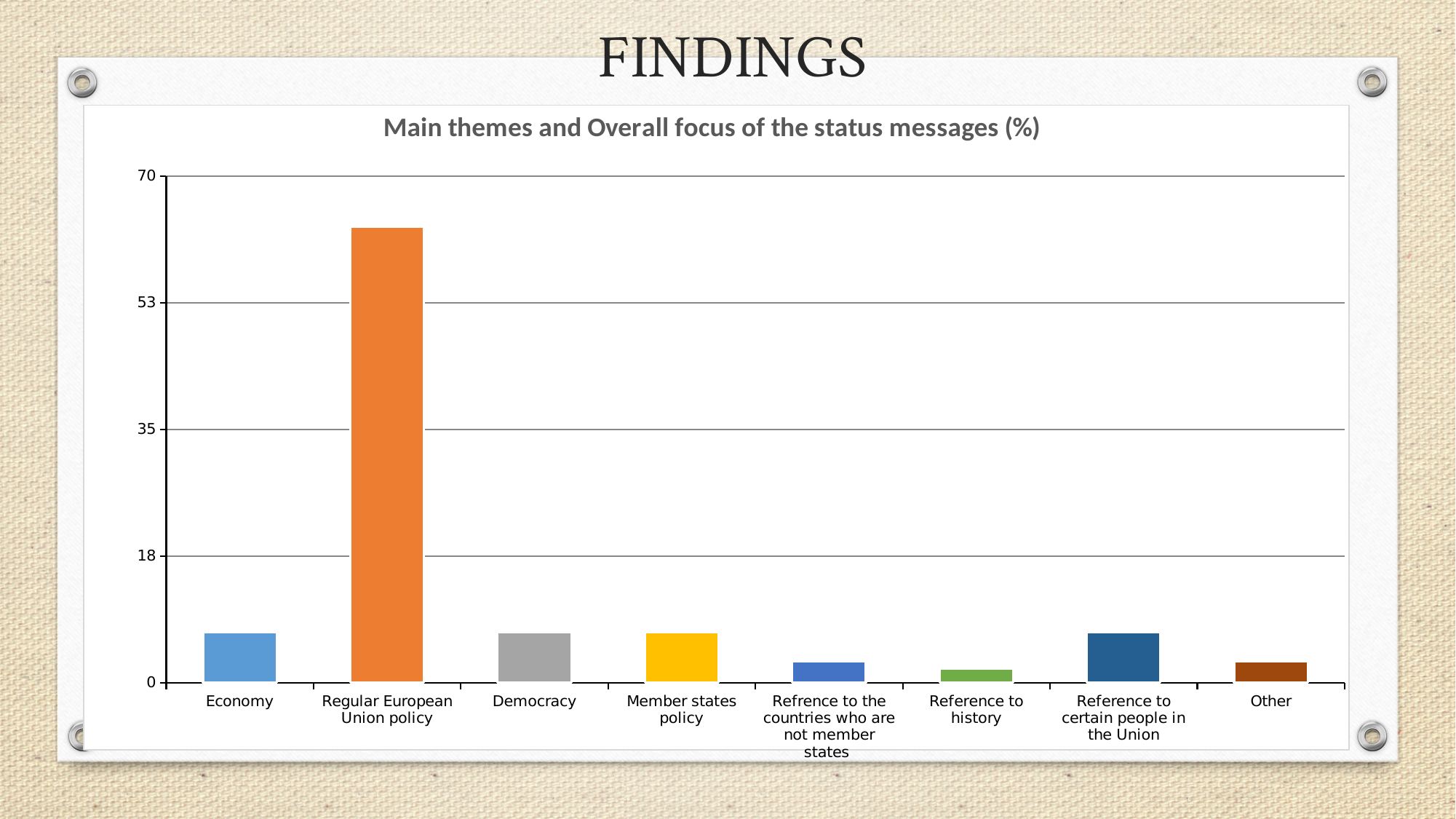

# FINDINGS

### Chart: Main themes and Overall focus of the status messages (%)

| Category |  |
|---|---|
| Economy | 7.0 |
| Regular European Union policy | 63.0 |
| Democracy | 7.0 |
| Member states policy | 7.0 |
| Refrence to the countries who are not member states  | 3.0 |
| Reference to history | 2.0 |
| Reference to certain people in the Union | 7.0 |
| Other | 3.0 |